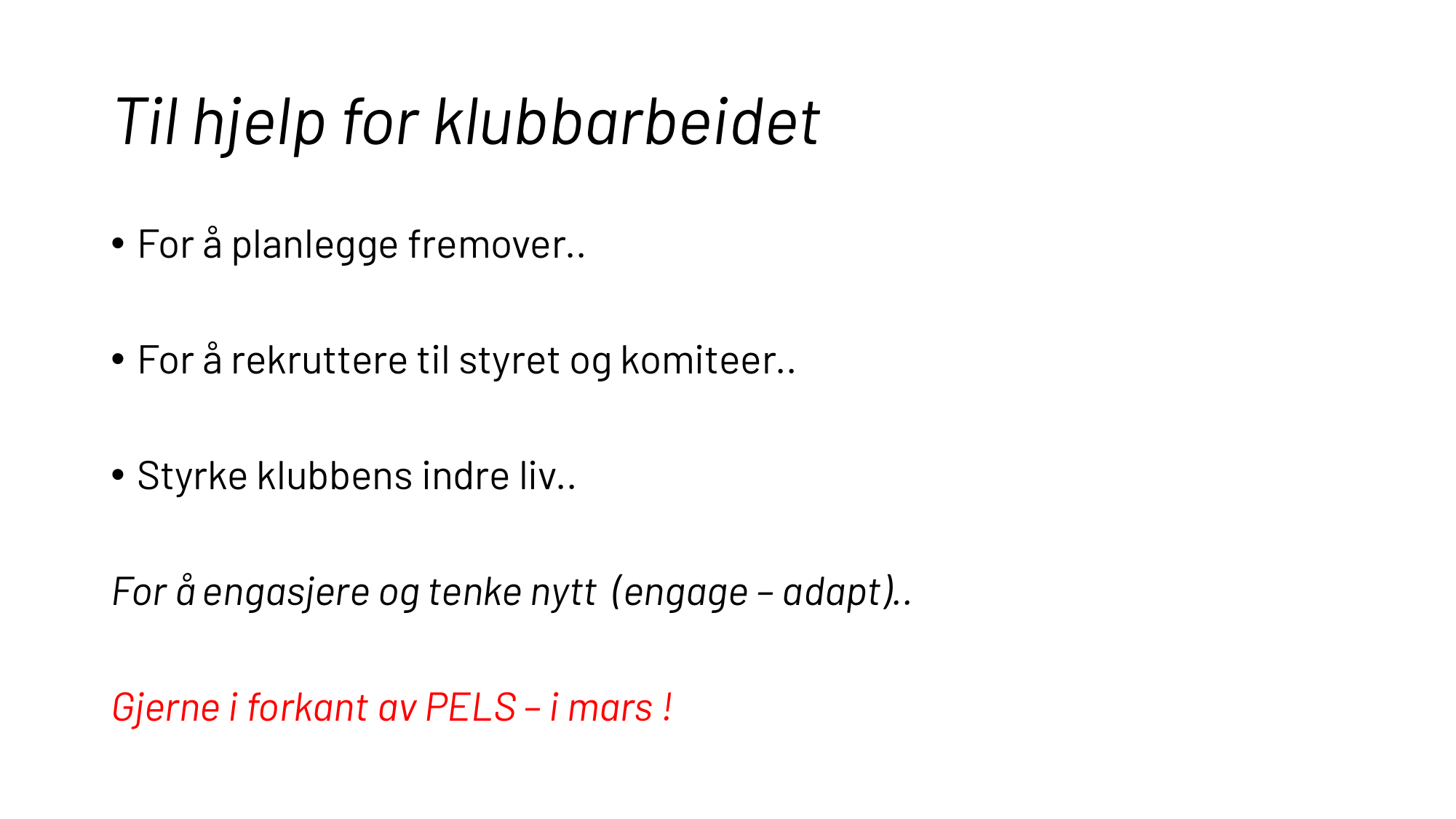

# Til hjelp for klubbarbeidet
For å planlegge fremover..

For å rekruttere til styret og komiteer..

Styrke klubbens indre liv..

For å engasjere og tenke nytt  (engage – adapt)..

Gjerne i forkant av PELS – i mars !